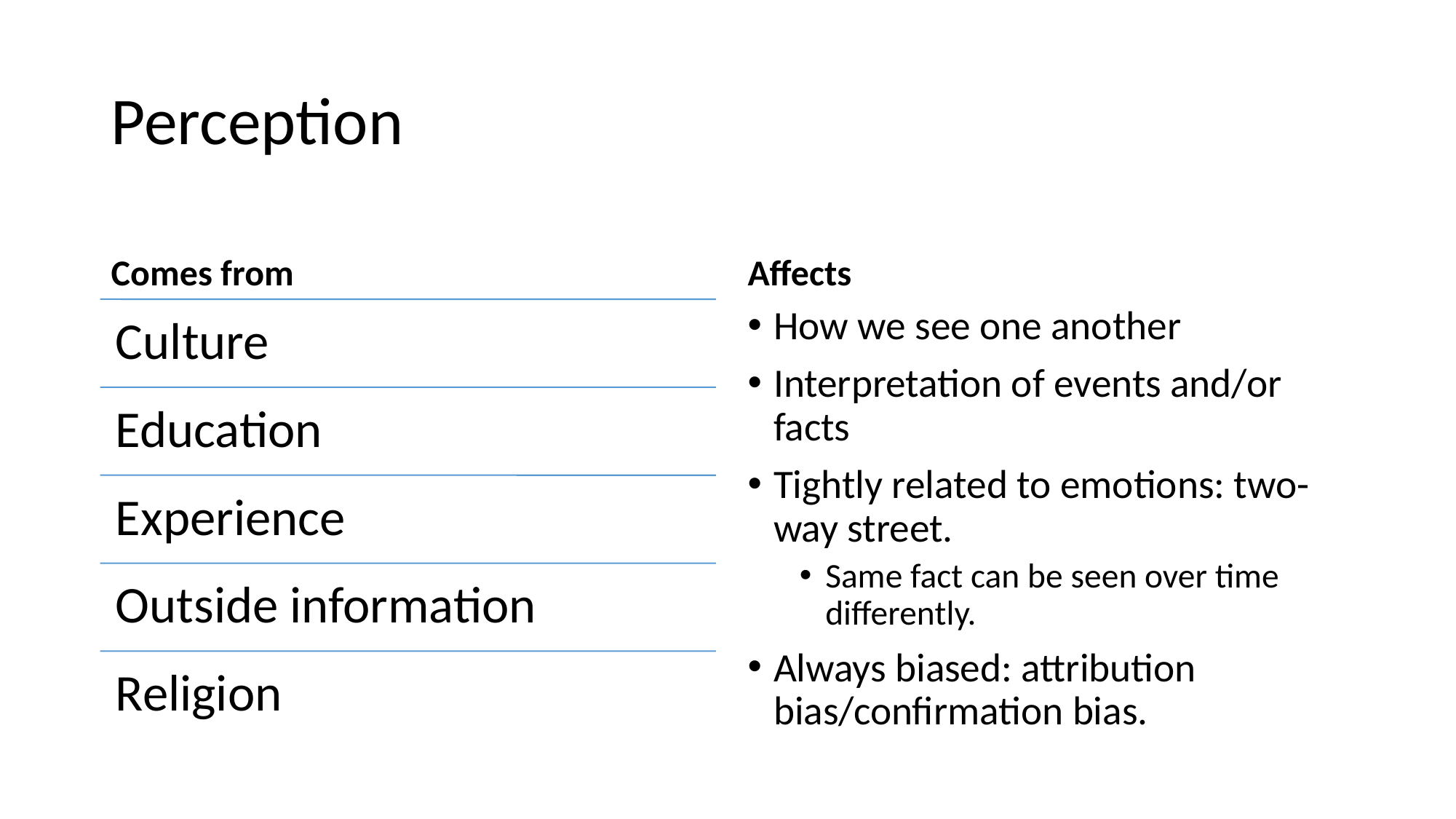

# Perception
Comes from
Affects
Culture
Education
Experience
Outside information
Religion
How we see one another
Interpretation of events and/or facts
Tightly related to emotions: two-way street.
Same fact can be seen over time differently.
Always biased: attribution bias/confirmation bias.